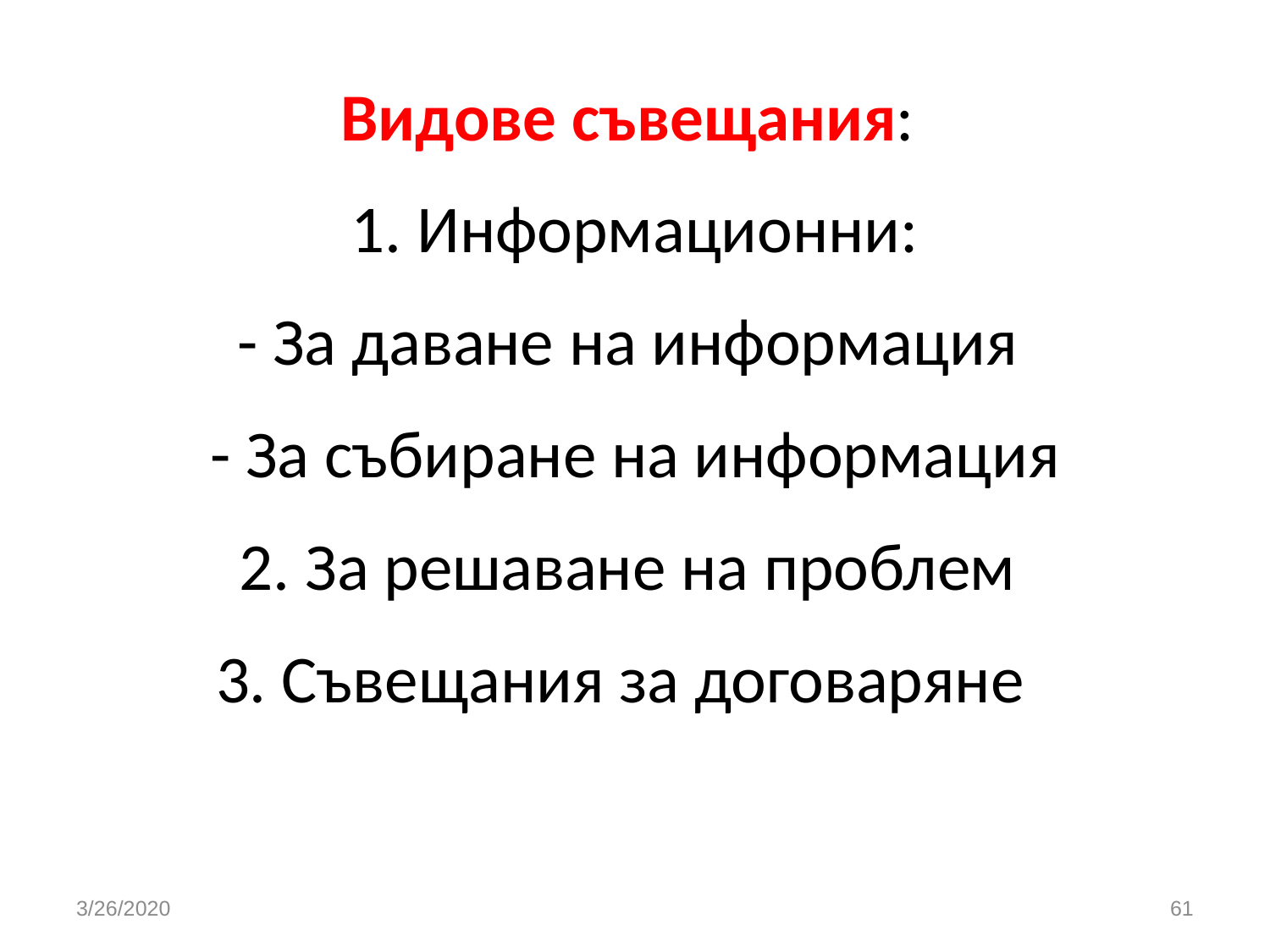

# Видове съвещания: 1. Информационни: - За даване на информация - За събиране на информация 2. За решаване на проблем 3. Съвещания за договаряне
3/26/2020
61